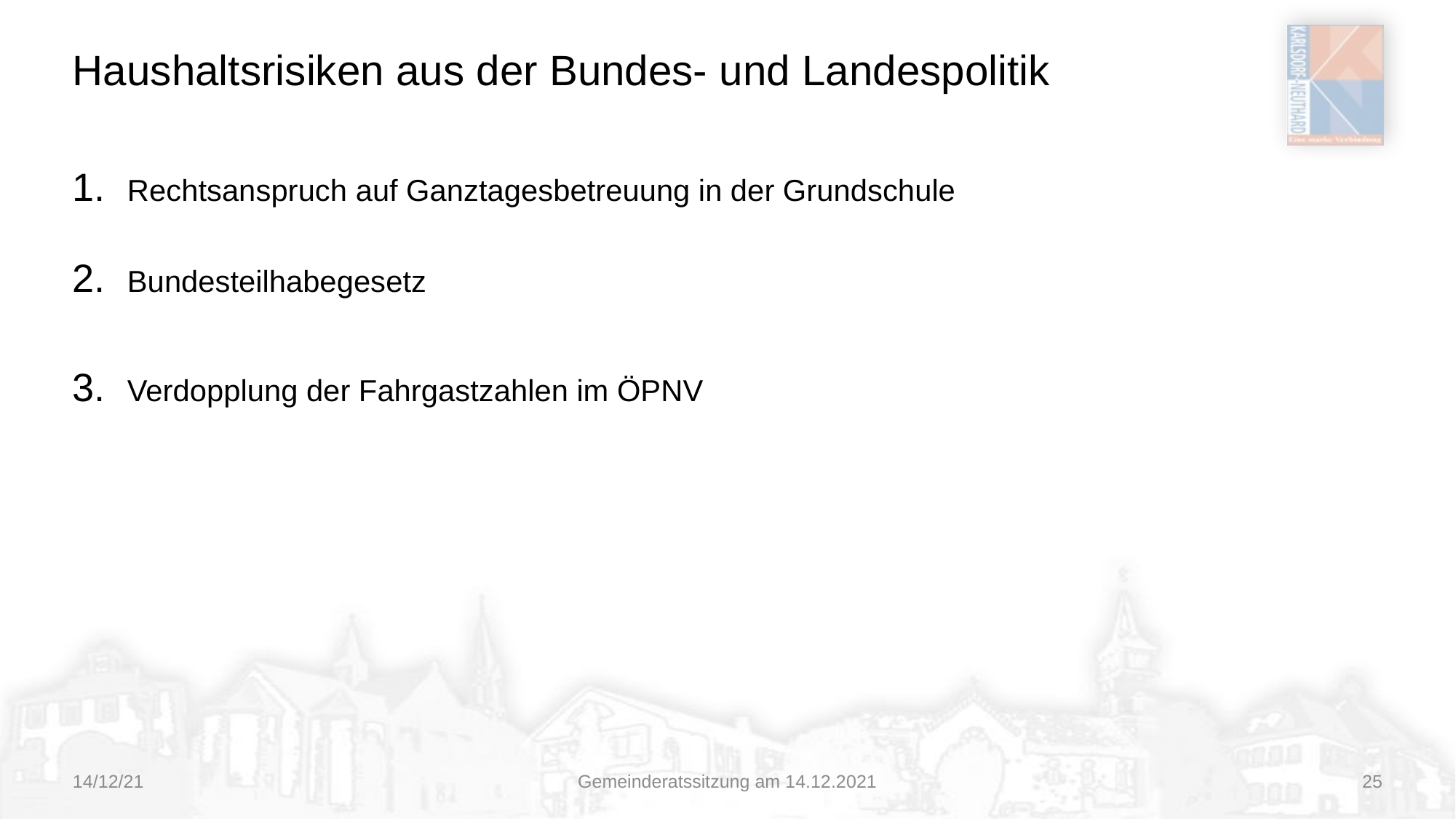

# Haushaltsrisiken aus der Bundes- und Landespolitik
Rechtsanspruch auf Ganztagesbetreuung in der Grundschule
Bundesteilhabegesetz
Verdopplung der Fahrgastzahlen im ÖPNV
14/12/21
Gemeinderatssitzung am 14.12.2021
25